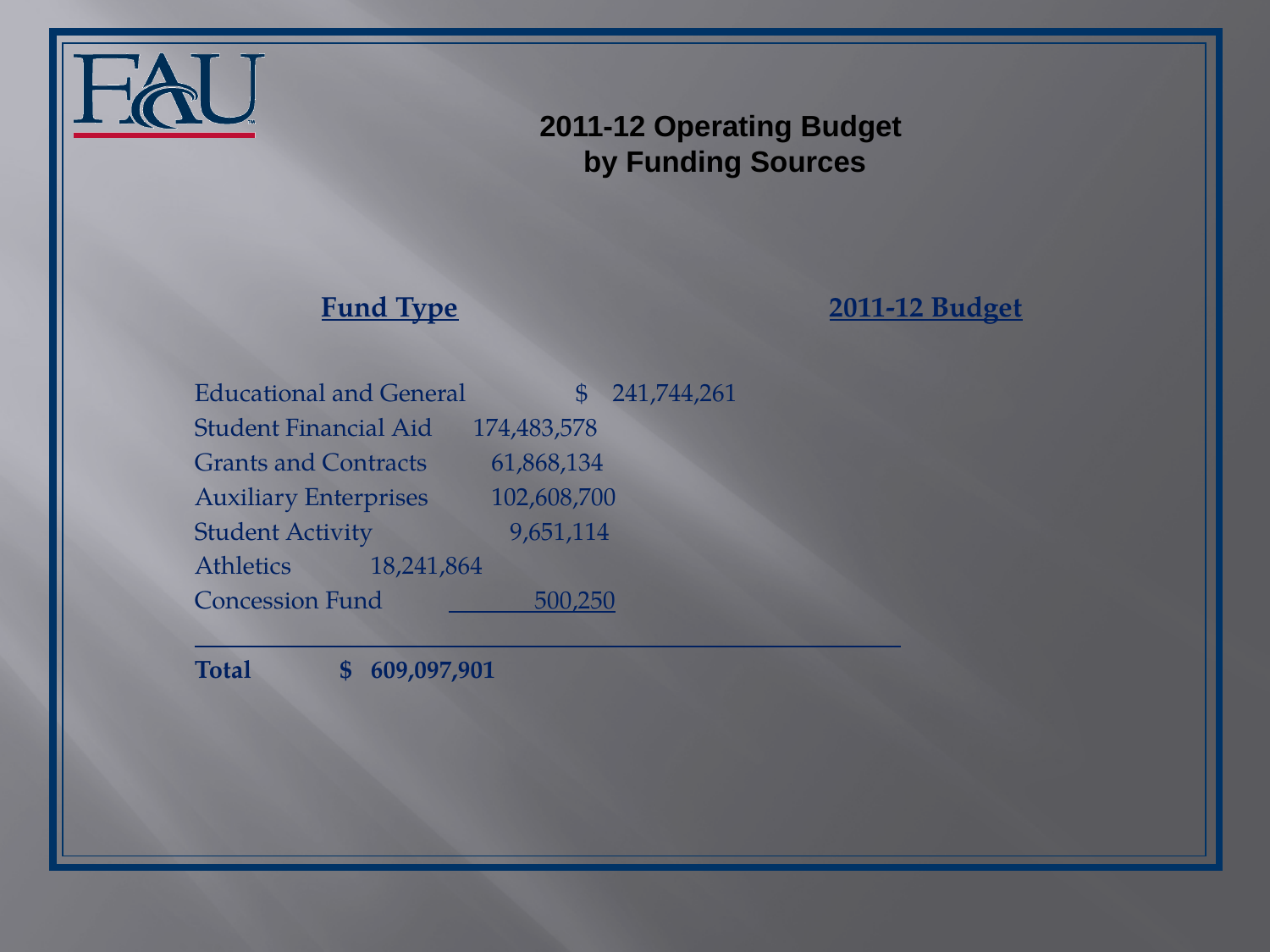

# 2011-12 Operating Budget by Funding Sources

		Fund Type	  		2011-12 Budget

	Educational and General	$    241,744,261
	Student Financial Aid	    174,483,578
	Grants and Contracts	       61,868,134
	Auxiliary Enterprises   	       102,608,700
	Student Activity     	          9,651,114
	Athletics   	        18,241,864
	Concession Fund        	              500,250

	Total	   $   609,097,901